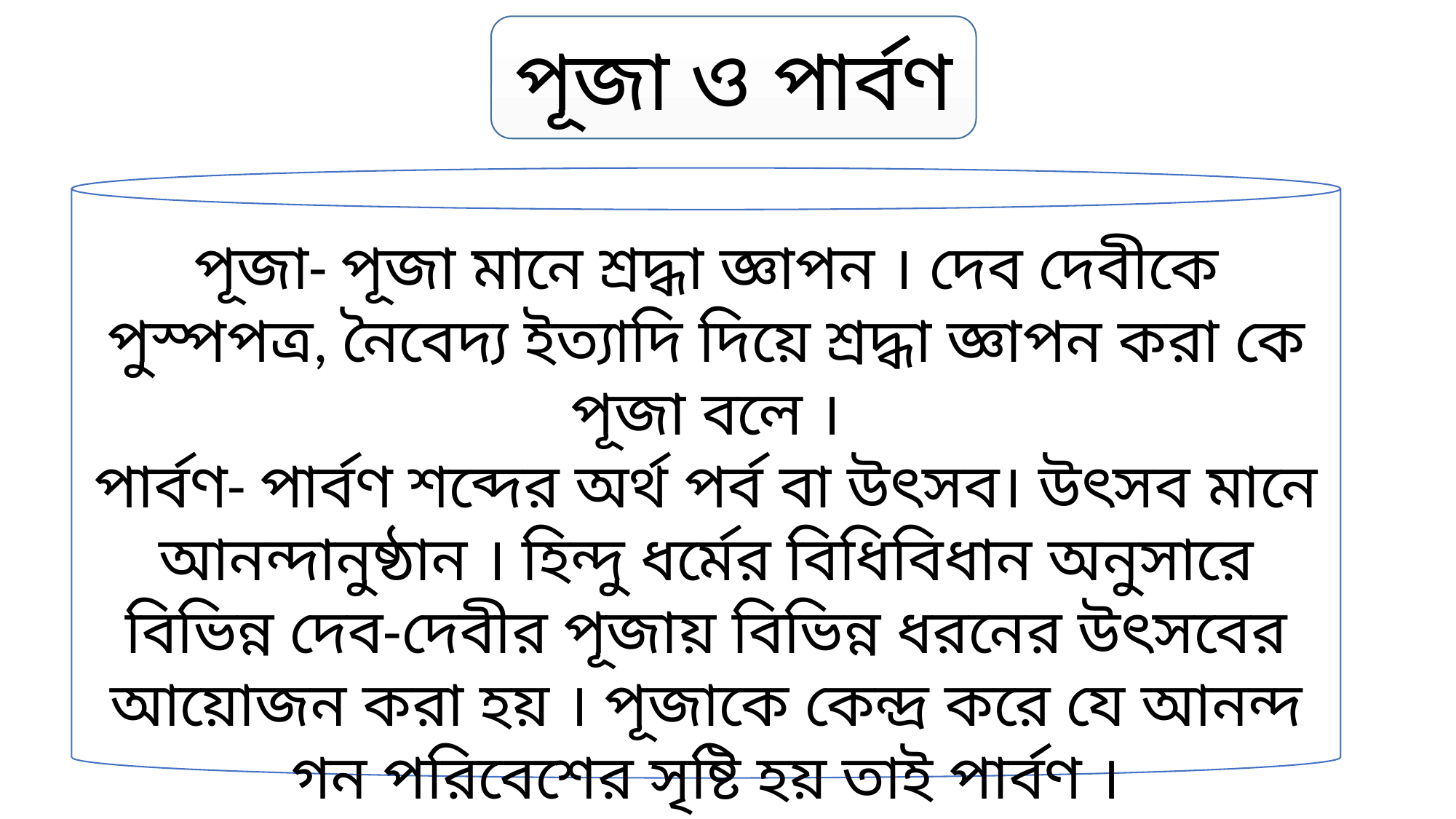

পূজা ও পার্বণ

পূজা- পূজা মানে শ্রদ্ধা জ্ঞাপন । দেব দেবীকে পুস্পপত্র, নৈবেদ্য ইত্যাদি দিয়ে শ্রদ্ধা জ্ঞাপন করা কে পূজা বলে ।
পার্বণ- পার্বণ শব্দের অর্থ পর্ব বা উৎসব। উৎসব মানে আনন্দানুষ্ঠান । হিন্দু ধর্মের বিধিবিধান অনুসারে বিভিন্ন দেব-দেবীর পূজায় বিভিন্ন ধরনের উৎসবের আয়োজন করা হয় । পূজাকে কেন্দ্র করে যে আনন্দ গন পরিবেশের সৃষ্টি হয় তাই পার্বণ ।